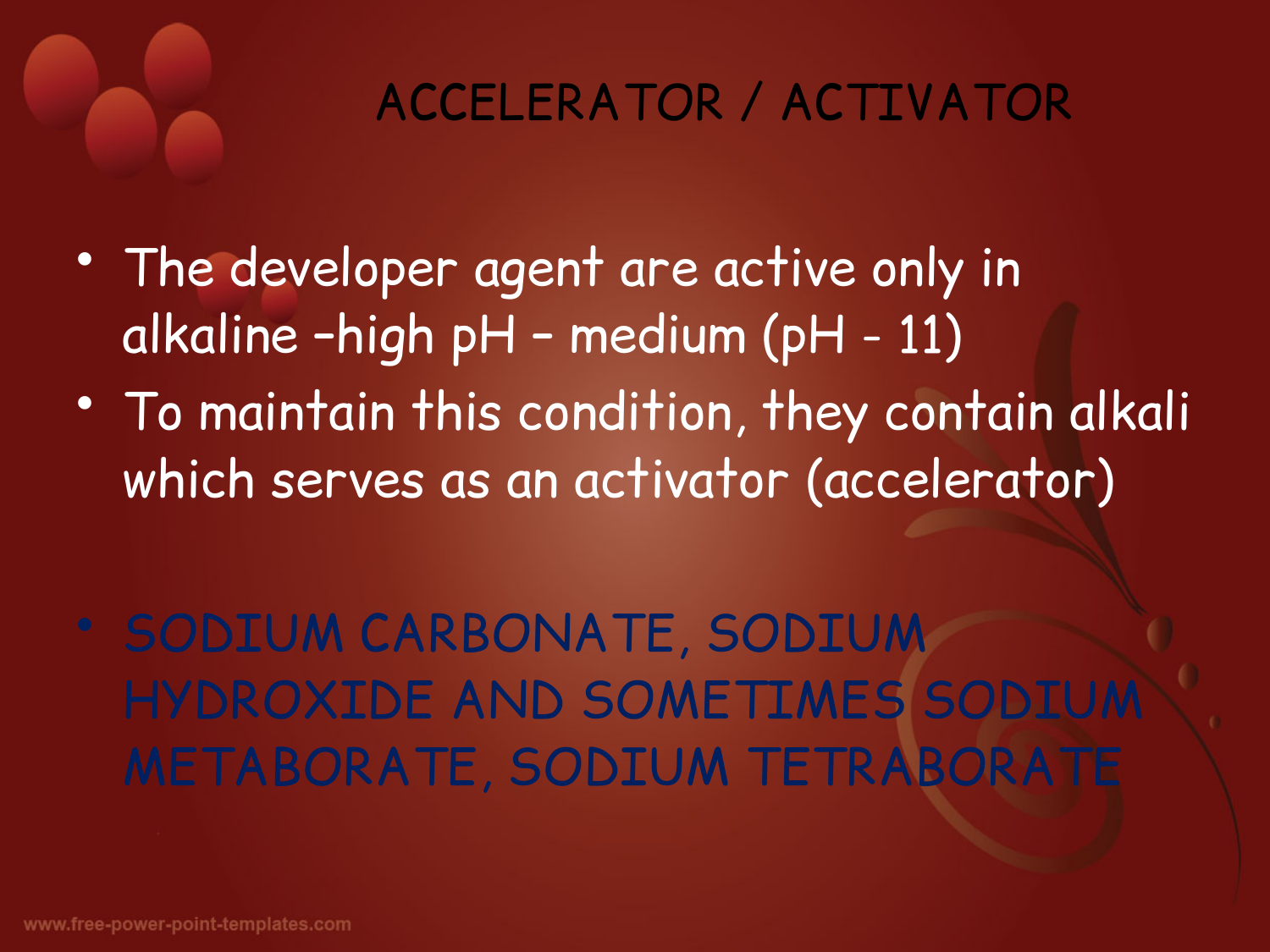

# ACCELERATOR / ACTIVATOR
The developer agent are active only in alkaline –high pH – medium (pH - 11)
To maintain this condition, they contain alkali which serves as an activator (accelerator)

SODIUM CARBONATE, SODIUM HYDROXIDE AND SOMETIMES SODIUM METABORATE, SODIUM TETRABORATE